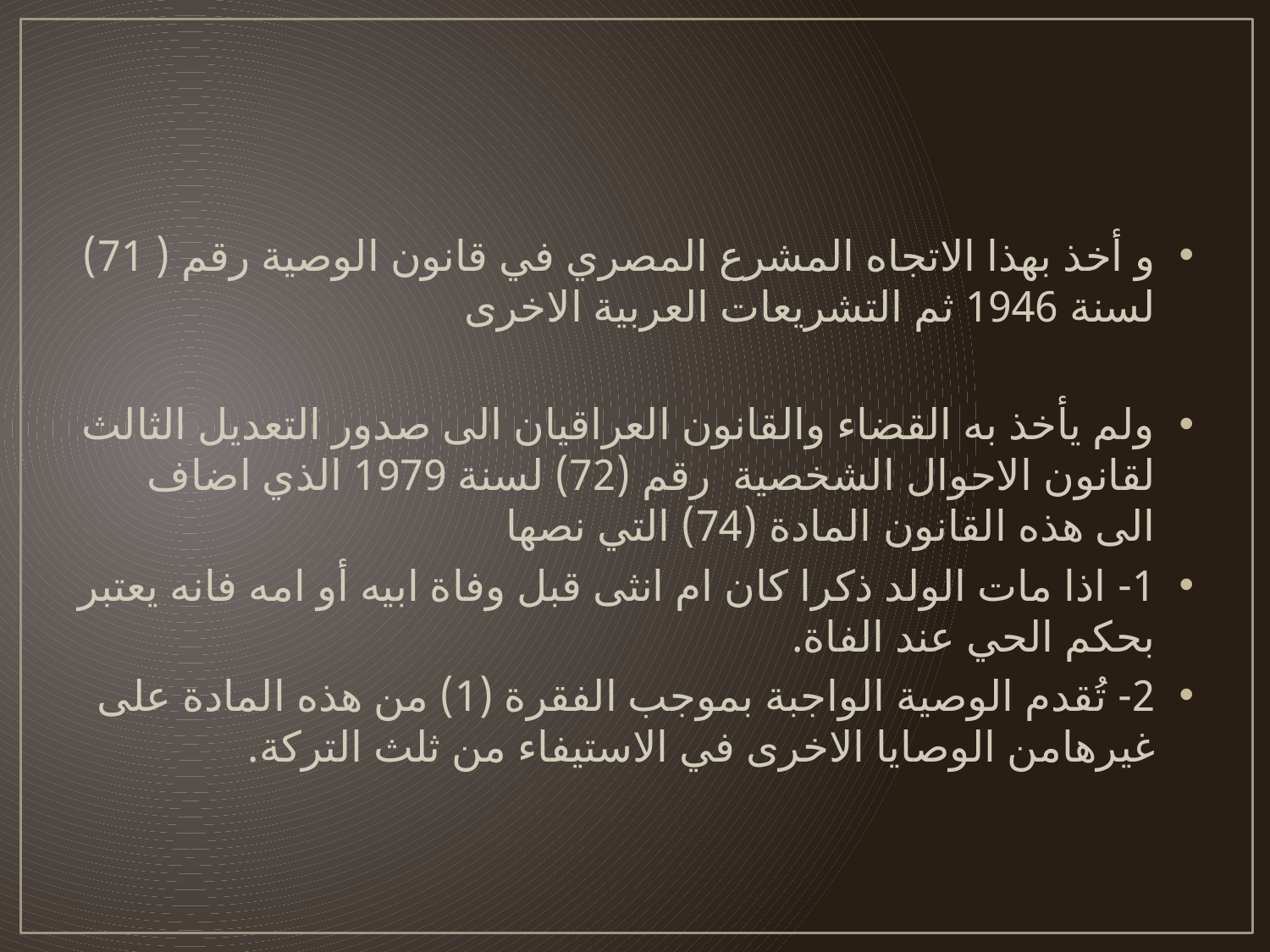

و أخذ بهذا الاتجاه المشرع المصري في قانون الوصية رقم ( 71) لسنة 1946 ثم التشريعات العربية الاخرى

ولم يأخذ به القضاء والقانون العراقيان الى صدور التعديل الثالث لقانون الاحوال الشخصية  رقم (72) لسنة 1979 الذي اضاف الى هذه القانون المادة (74) التي نصها
1- اذا مات الولد ذكرا كان ام انثى قبل وفاة ابيه أو امه فانه يعتبر بحكم الحي عند الفاة.
2- تُقدم الوصية الواجبة بموجب الفقرة (1) من هذه المادة على غيرهامن الوصايا الاخرى في الاستيفاء من ثلث التركة.